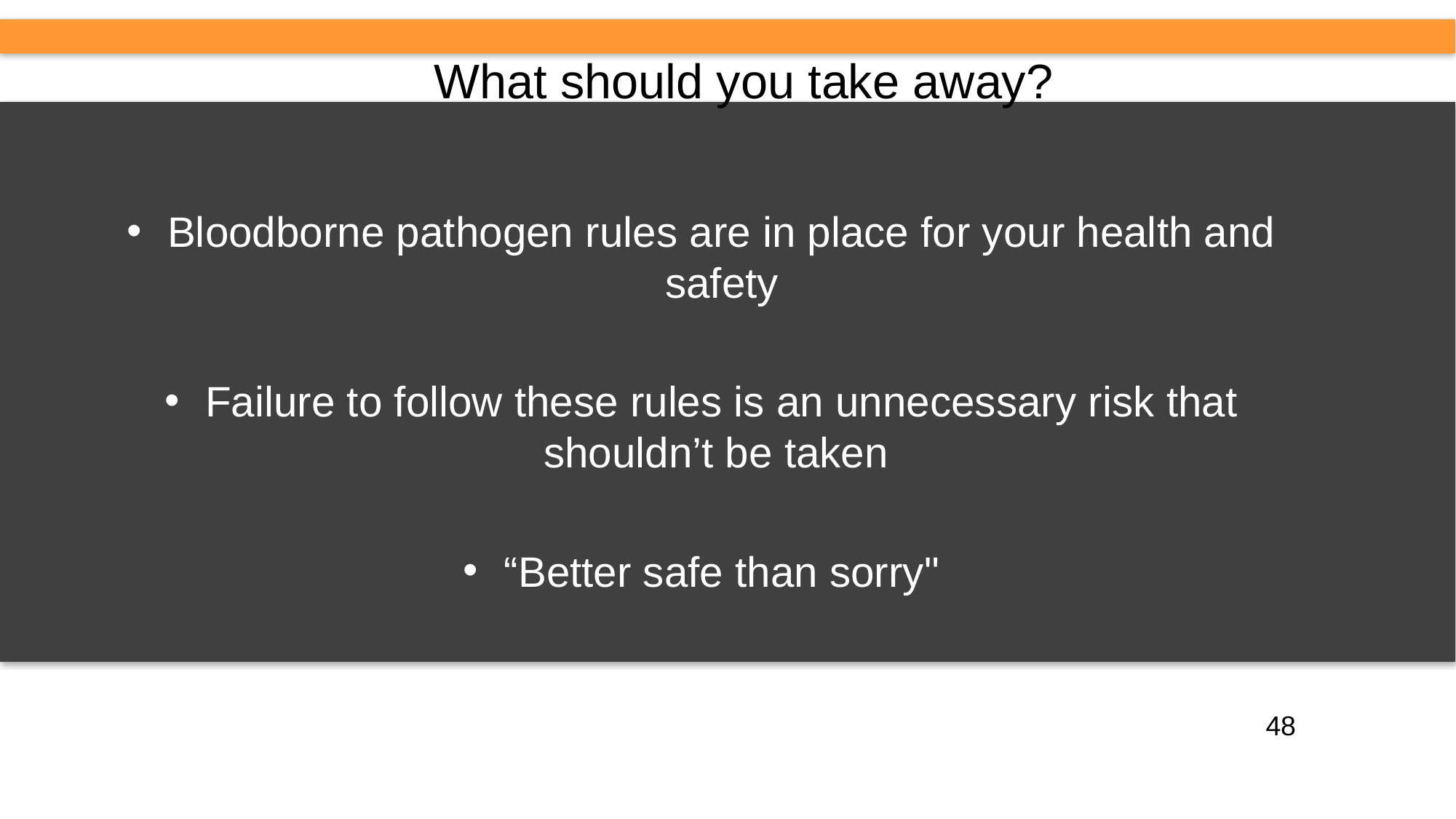

# What should you take away?

Bloodborne pathogen rules are in place for your health and safety

Failure to follow these rules is an unnecessary risk that shouldn’t be taken

“Better safe than sorry"
48